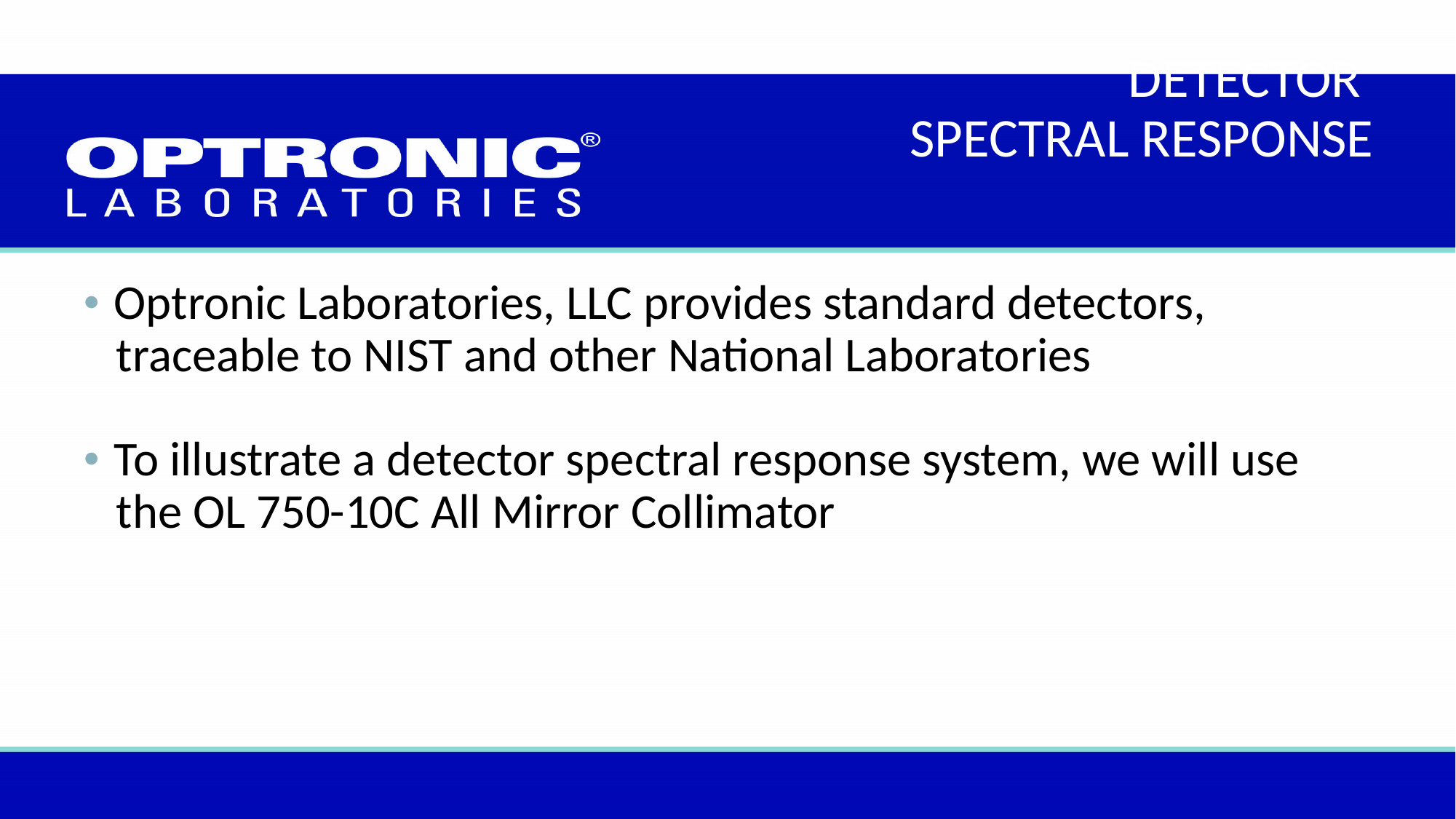

DETECTOR
SPECTRAL RESPONSE
# • Optronic Laboratories, LLC provides standard detectors, traceable to NIST and other National Laboratories • To illustrate a detector spectral response system, we will use the OL 750-10C All Mirror Collimator